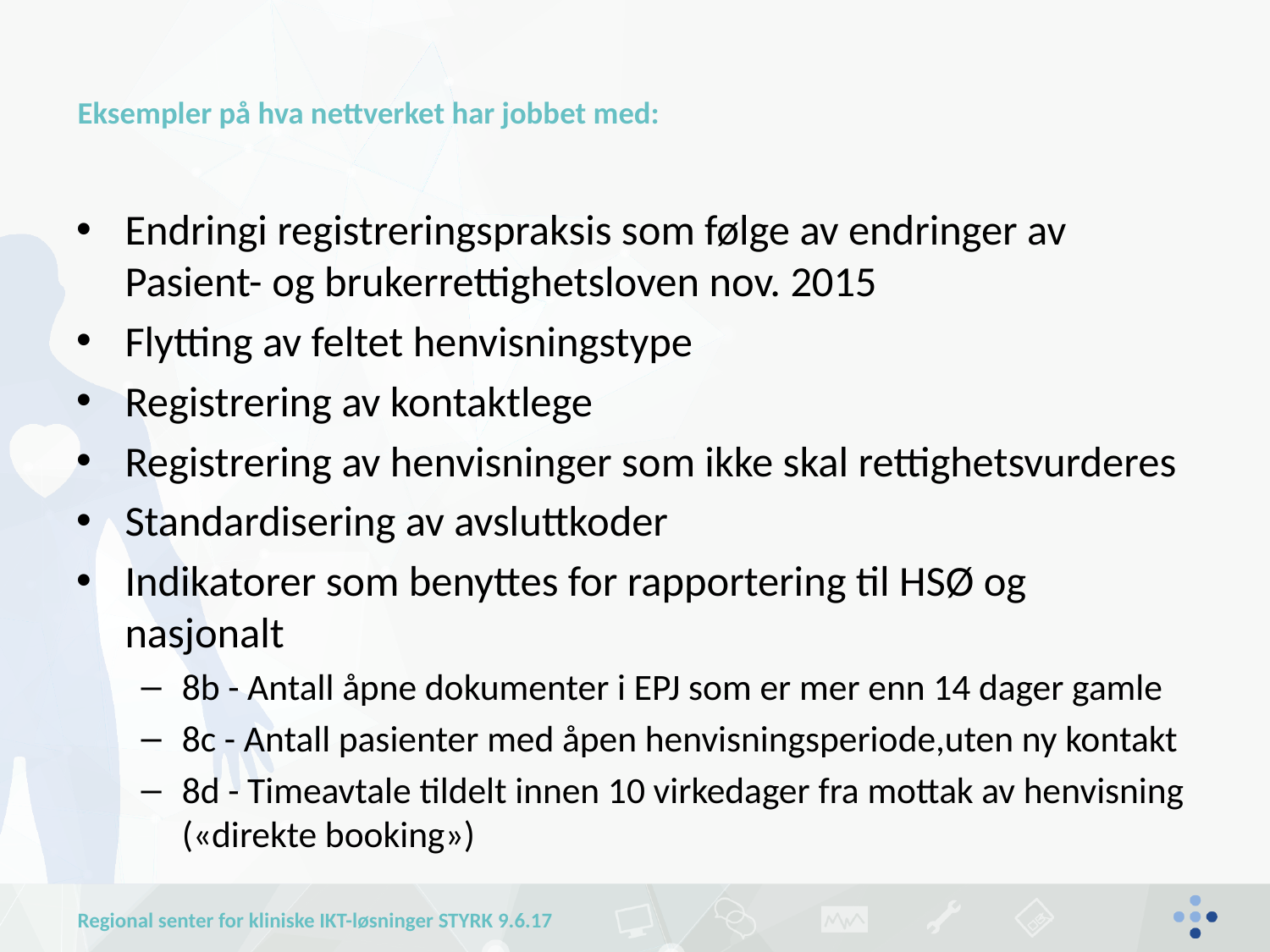

# Eksempler på hva nettverket har jobbet med:
Endringi registreringspraksis som følge av endringer av Pasient- og brukerrettighetsloven nov. 2015
Flytting av feltet henvisningstype
Registrering av kontaktlege
Registrering av henvisninger som ikke skal rettighetsvurderes
Standardisering av avsluttkoder
Indikatorer som benyttes for rapportering til HSØ og  nasjonalt
8b - Antall åpne dokumenter i EPJ som er mer enn 14 dager gamle
8c - Antall pasienter med åpen henvisningsperiode,uten ny kontakt
8d - Timeavtale tildelt innen 10 virkedager fra mottak av henvisning («direkte booking»)
Regional senter for kliniske IKT-løsninger STYRK 9.6.17